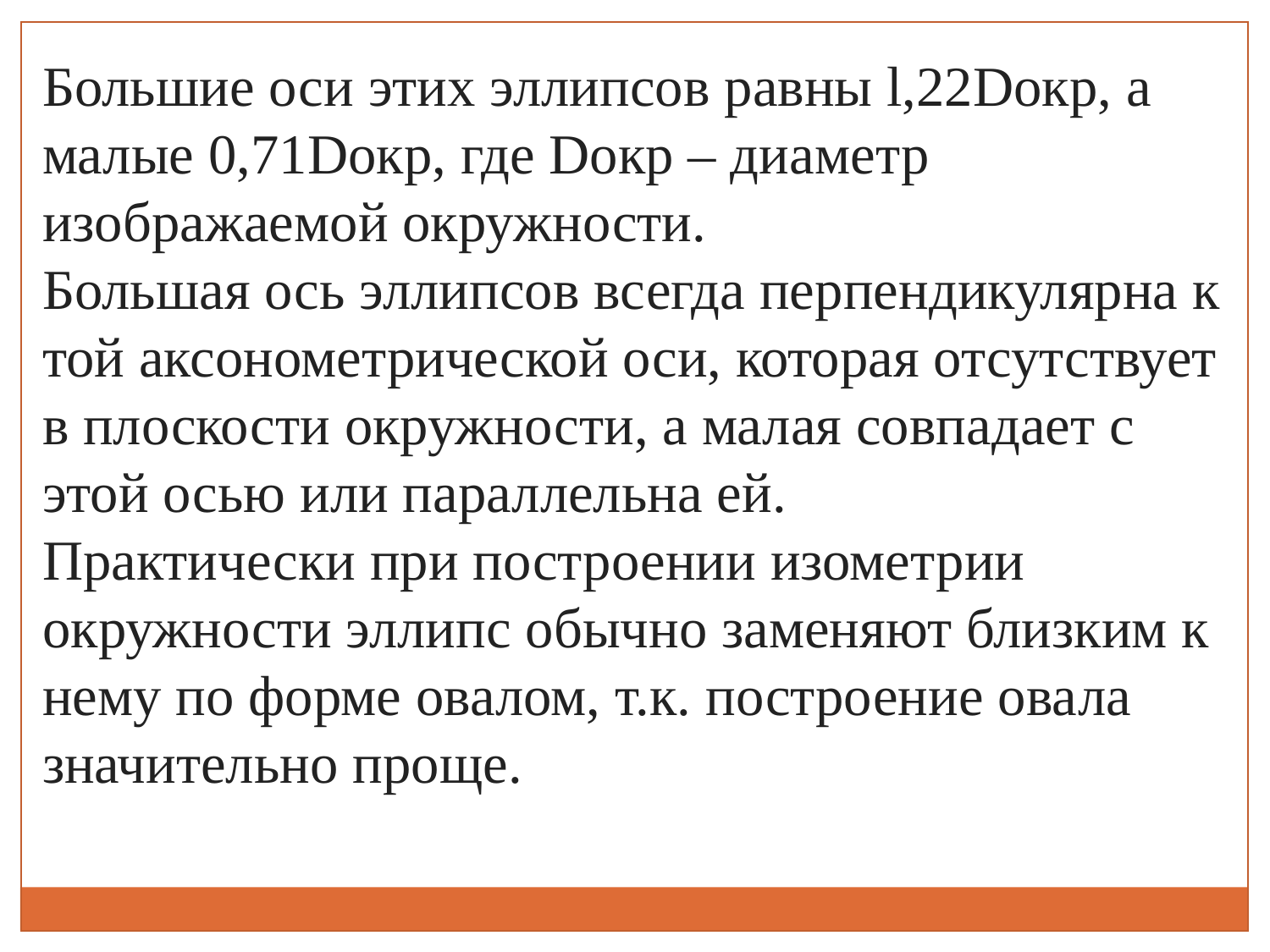

Большие оси этих эллипсов равны l,22Dокр, а малые 0,71Dокр, где Dокр – диаметр изображаемой окружности.
Большая ось эллипсов всегда перпендикулярна к той аксонометрической оси, которая отсутствует в плоскости окружности, а малая совпадает с этой осью или параллельна ей.
Практически при построении изометрии окружности эллипс обычно заменяют близким к нему по форме овалом, т.к. построение овала значительно проще.